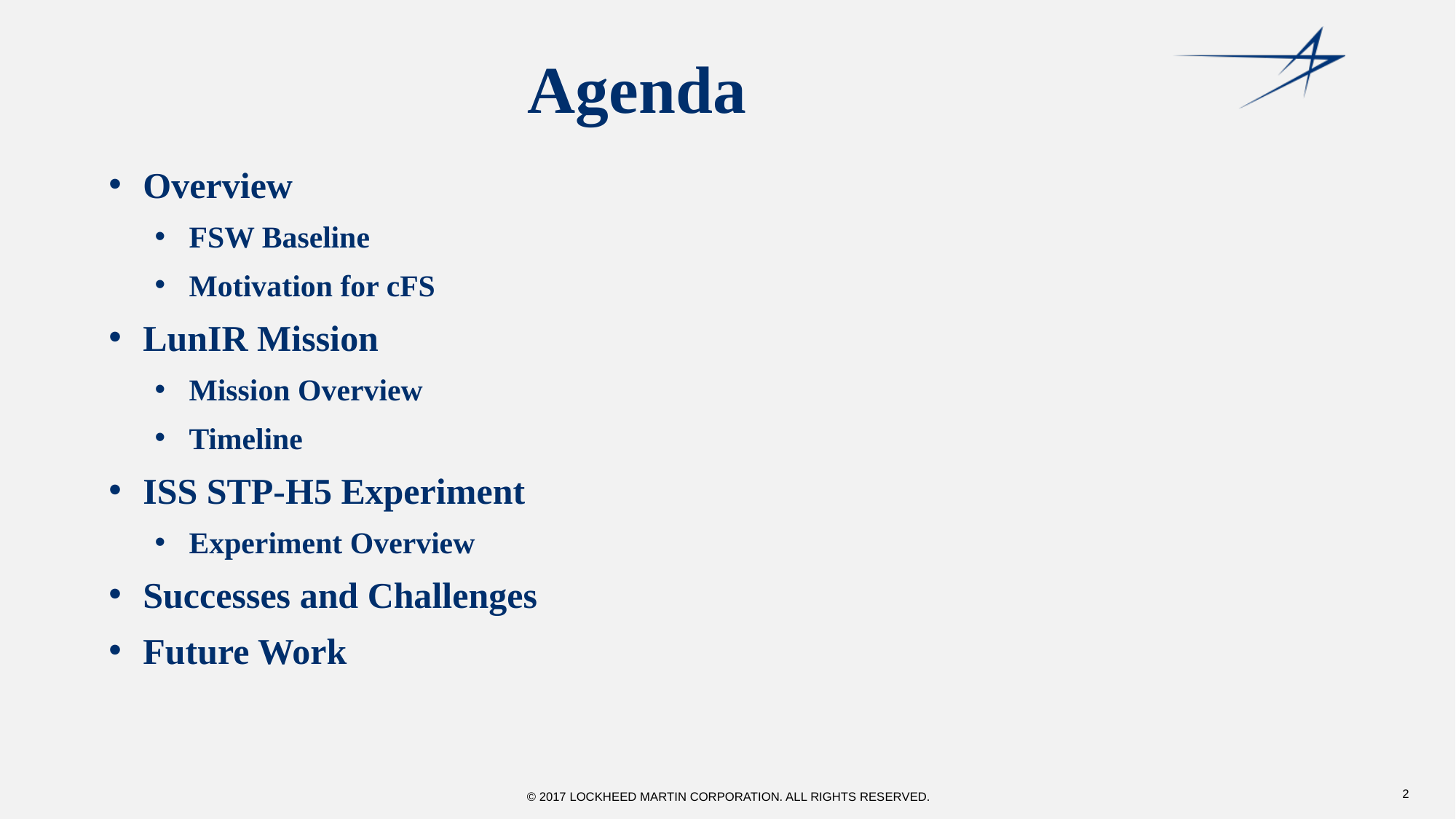

# Agenda
Overview
FSW Baseline
Motivation for cFS
LunIR Mission
Mission Overview
Timeline
ISS STP-H5 Experiment
Experiment Overview
Successes and Challenges
Future Work